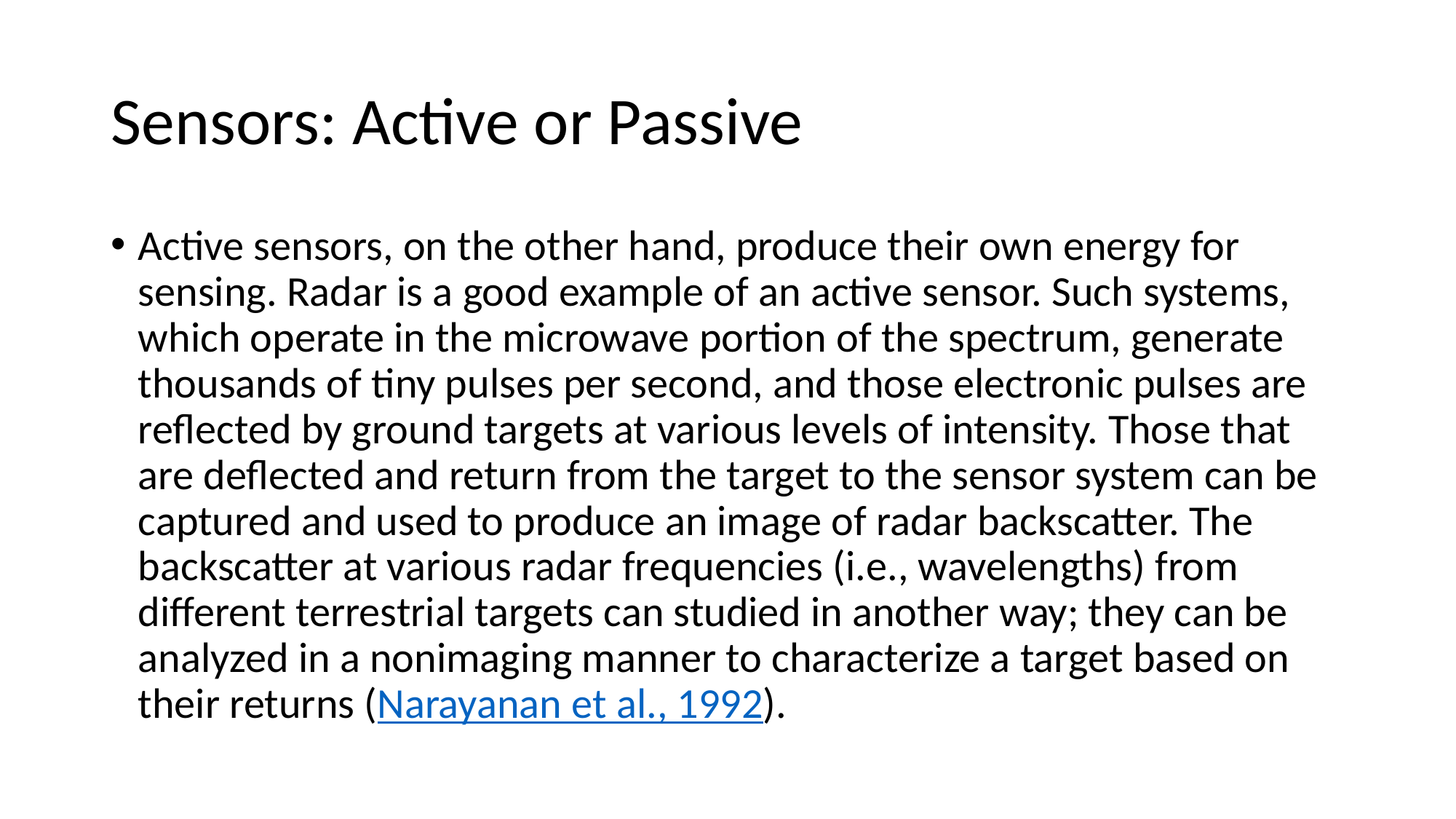

# Sensors: Active or Passive
Active sensors, on the other hand, produce their own energy for sensing. Radar is a good example of an active sensor. Such systems, which operate in the microwave portion of the spectrum, generate thousands of tiny pulses per second, and those electronic pulses are reflected by ground targets at various levels of intensity. Those that are deflected and return from the target to the sensor system can be captured and used to produce an image of radar backscatter. The backscatter at various radar frequencies (i.e., wavelengths) from different terrestrial targets can studied in another way; they can be analyzed in a nonimaging manner to characterize a target based on their returns (Narayanan et al., 1992).